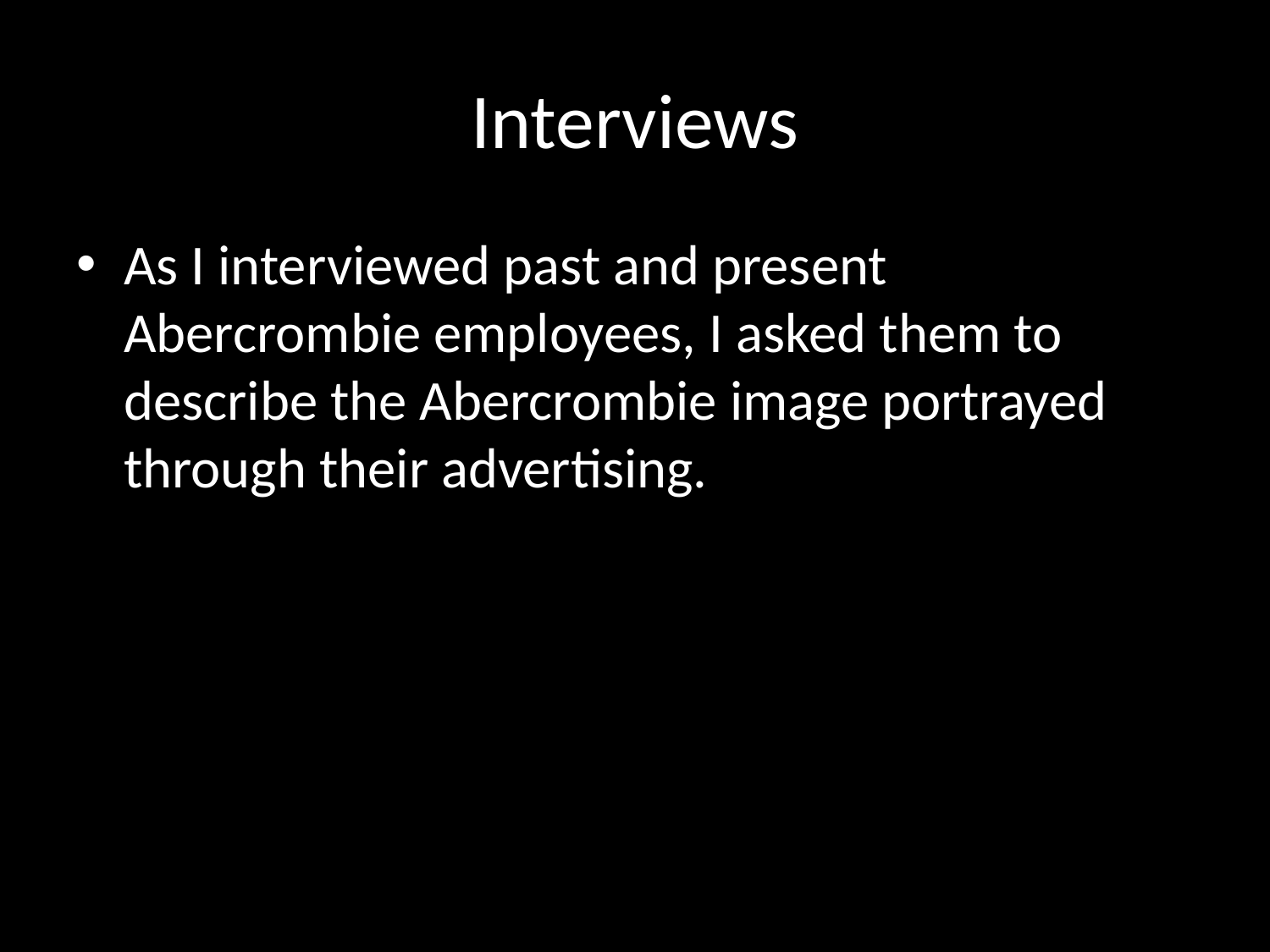

# Interviews
As I interviewed past and present Abercrombie employees, I asked them to describe the Abercrombie image portrayed through their advertising.